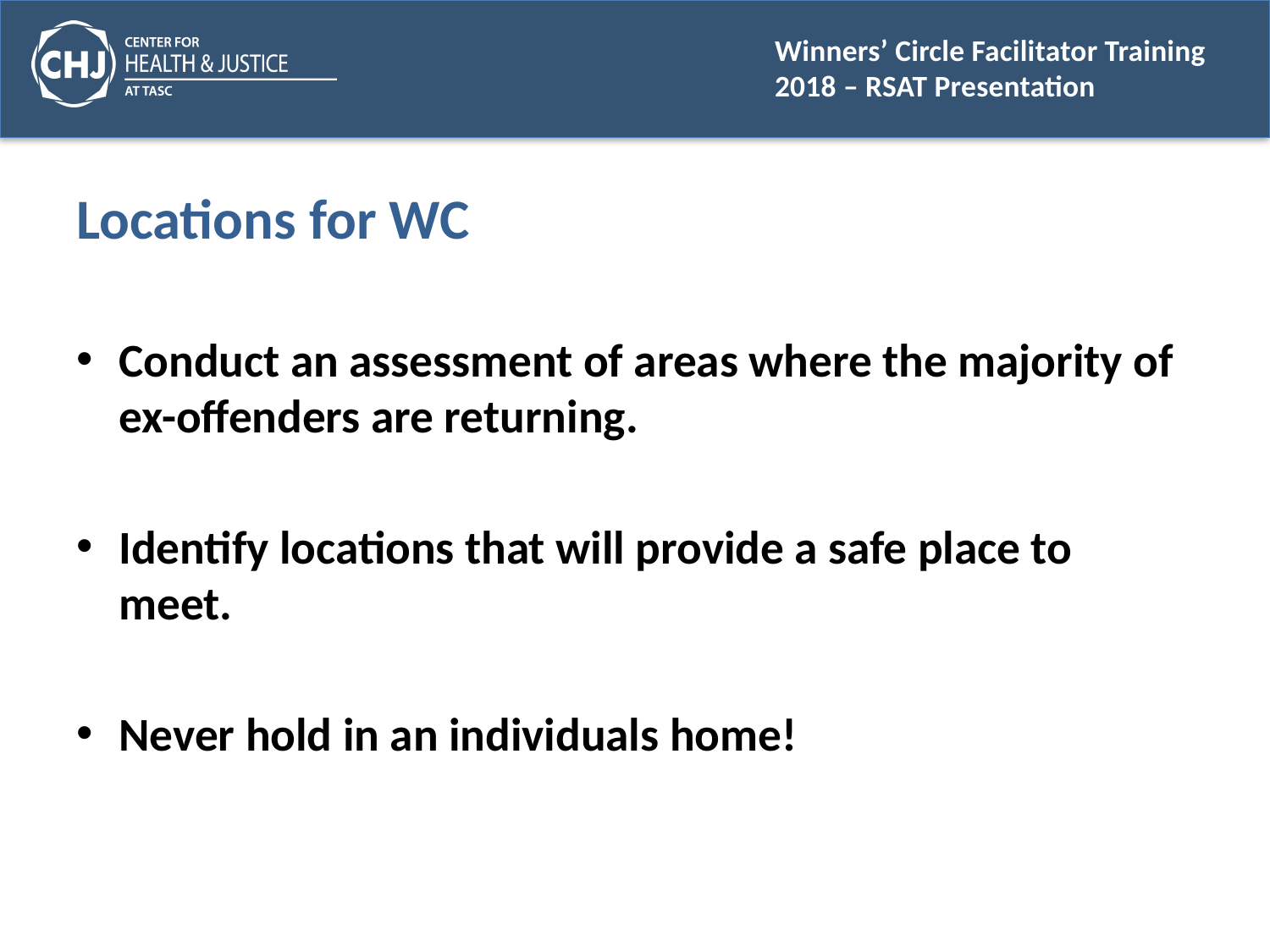

# Locations for WC
Conduct an assessment of areas where the majority of ex-offenders are returning.

Identify locations that will provide a safe place to meet.

Never hold in an individuals home!